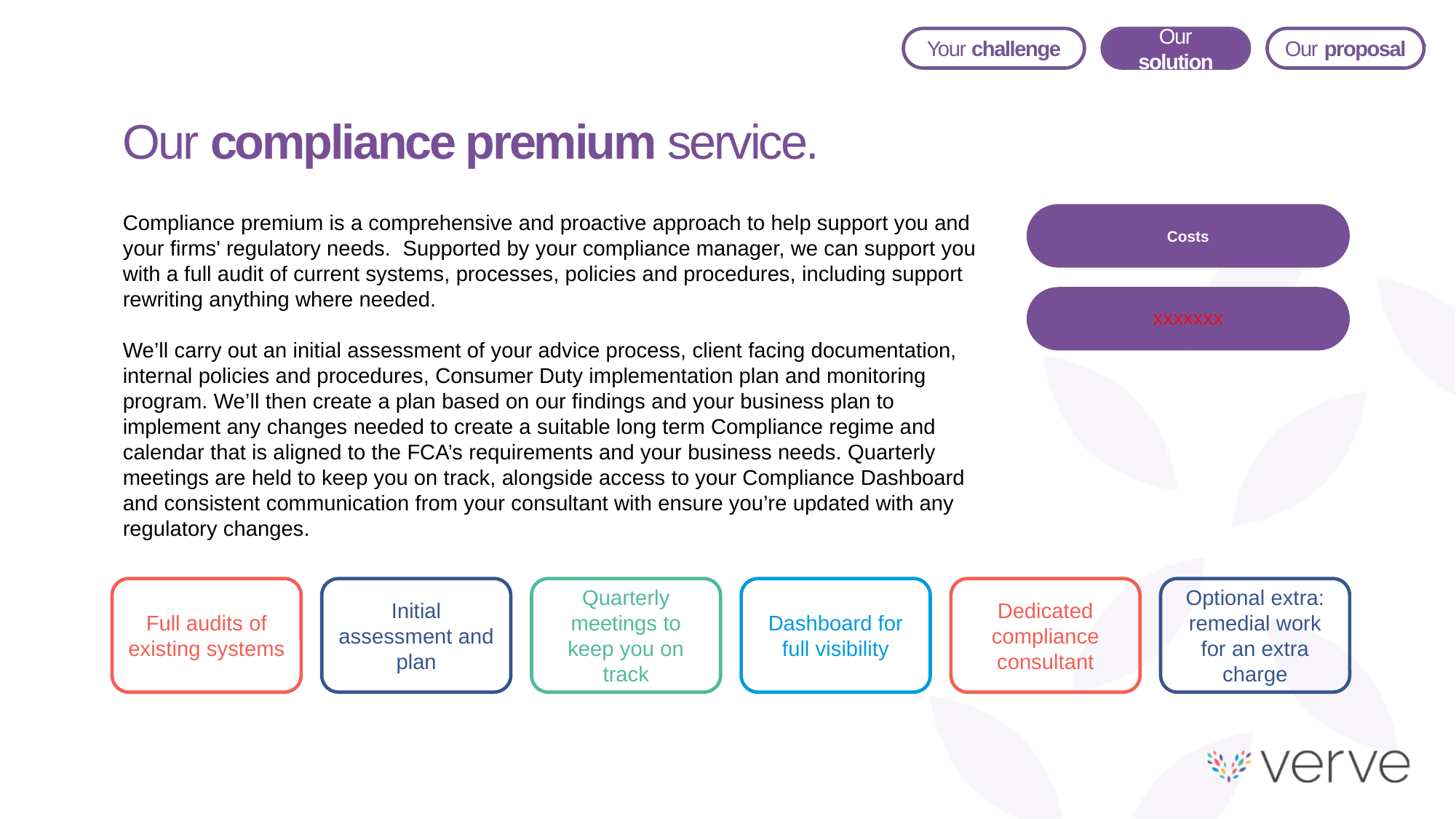

Our solution
Our proposal
Your challenge
Our compliance premium service.
Compliance premium is a comprehensive and proactive approach to help support you and your firms' regulatory needs.  Supported by your compliance manager, we can support you with a full audit of current systems, processes, policies and procedures, including support rewriting anything where needed.

We’ll carry out an initial assessment of your advice process, client facing documentation, internal policies and procedures, Consumer Duty implementation plan and monitoring program. We’ll then create a plan based on our findings and your business plan to implement any changes needed to create a suitable long term Compliance regime and calendar that is aligned to the FCA’s requirements and your business needs. Quarterly meetings are held to keep you on track, alongside access to your Compliance Dashboard and consistent communication from your consultant with ensure you’re updated with any regulatory changes.
Costs
XXXXXXX
Full audits of existing systems
Initial assessment and plan
Quarterly meetings to keep you on track
Dashboard for full visibility
Dedicated compliance consultant
Optional extra: remedial work for an extra charge